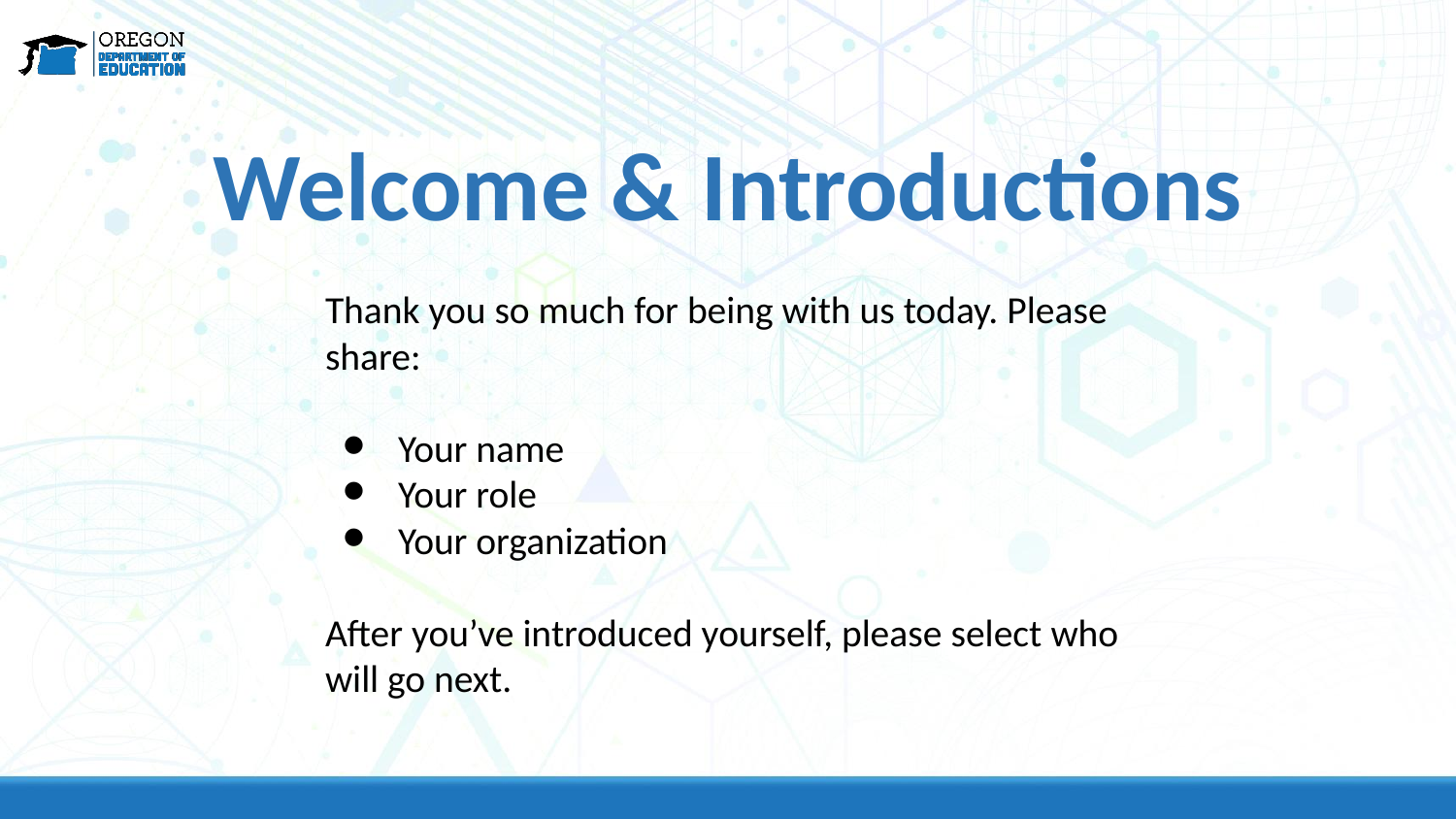

Welcome & Introductions

Thank you so much for being with us today. Please share:

Your name
Your role
Your organization

After you’ve introduced yourself, please select who will go next.